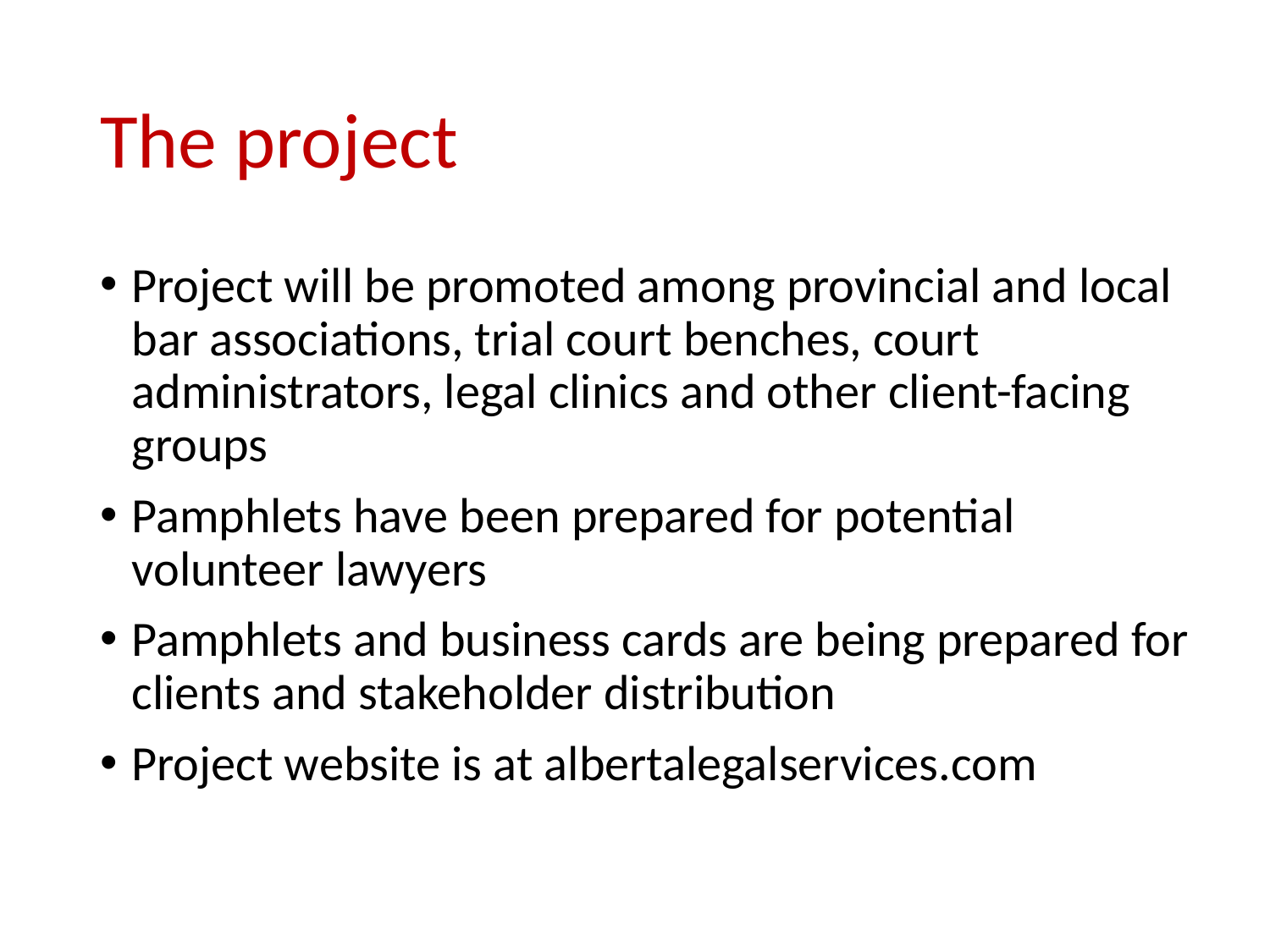

# The project
Project will be promoted among provincial and local bar associations, trial court benches, court administrators, legal clinics and other client-facing groups
Pamphlets have been prepared for potential volunteer lawyers
Pamphlets and business cards are being prepared for clients and stakeholder distribution
Project website is at albertalegalservices.com